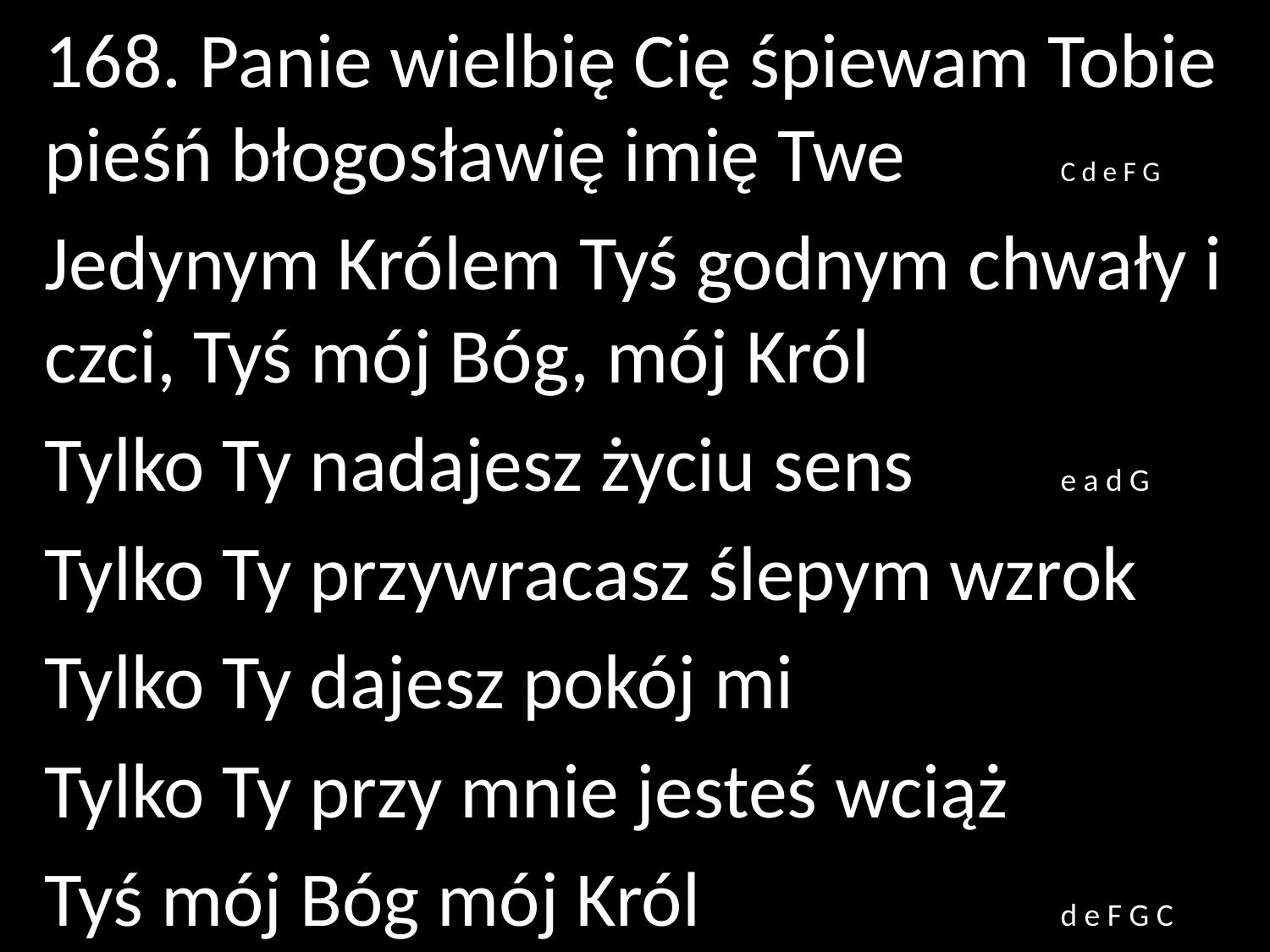

168. Panie wielbię Cię śpiewam Tobie pieśń błogosławię imię Twe		C d e F G
Jedynym Królem Tyś godnym chwały i czci, Tyś mój Bóg, mój Król
Tylko Ty nadajesz życiu sens		e a d G
Tylko Ty przywracasz ślepym wzrok
Tylko Ty dajesz pokój mi
Tylko Ty przy mnie jesteś wciąż
Tyś mój Bóg mój Król			d e F G C